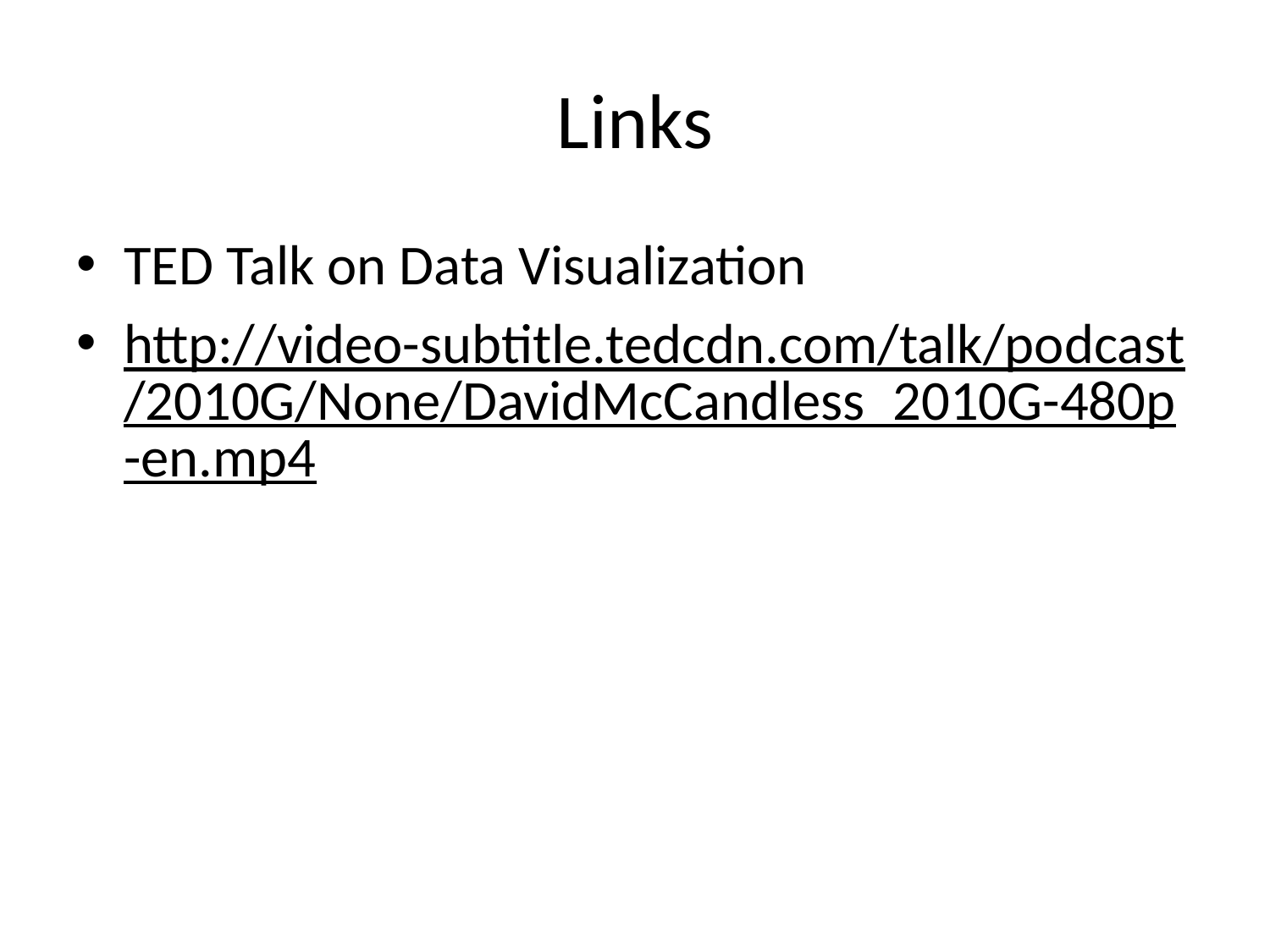

# Links
TED Talk on Data Visualization
http://video-subtitle.tedcdn.com/talk/podcast/2010G/None/DavidMcCandless_2010G-480p-en.mp4